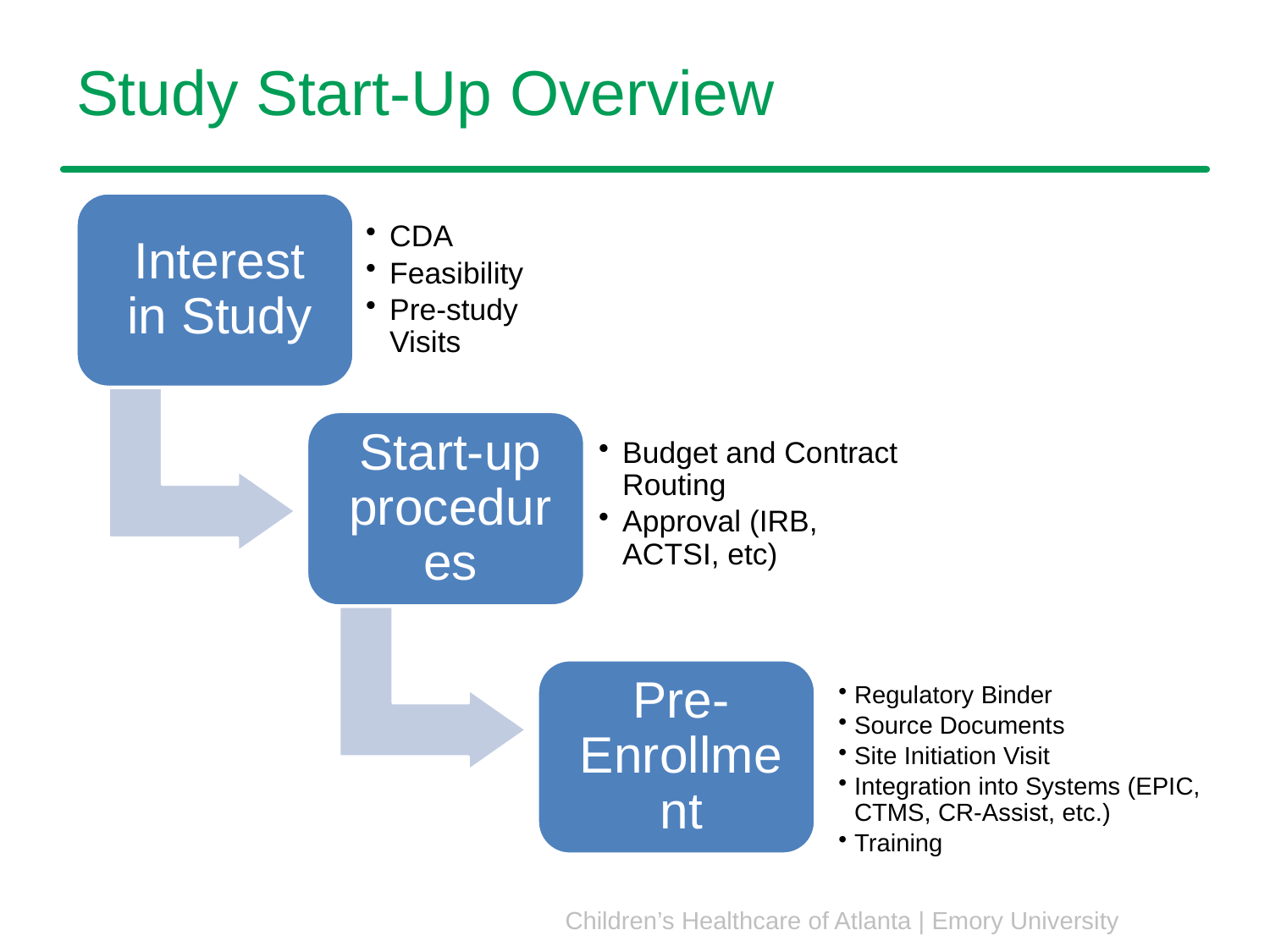

# Study Start-Up Overview
Interest in Study
CDA
Feasibility
Pre-study Visits
Start-up procedures
Budget and Contract Routing
Approval (IRB, ACTSI, etc)
Pre-Enrollment

Regulatory Binder
Source Documents
Site Initiation Visit
Integration into Systems (EPIC, CTMS, CR-Assist, etc.)
Training